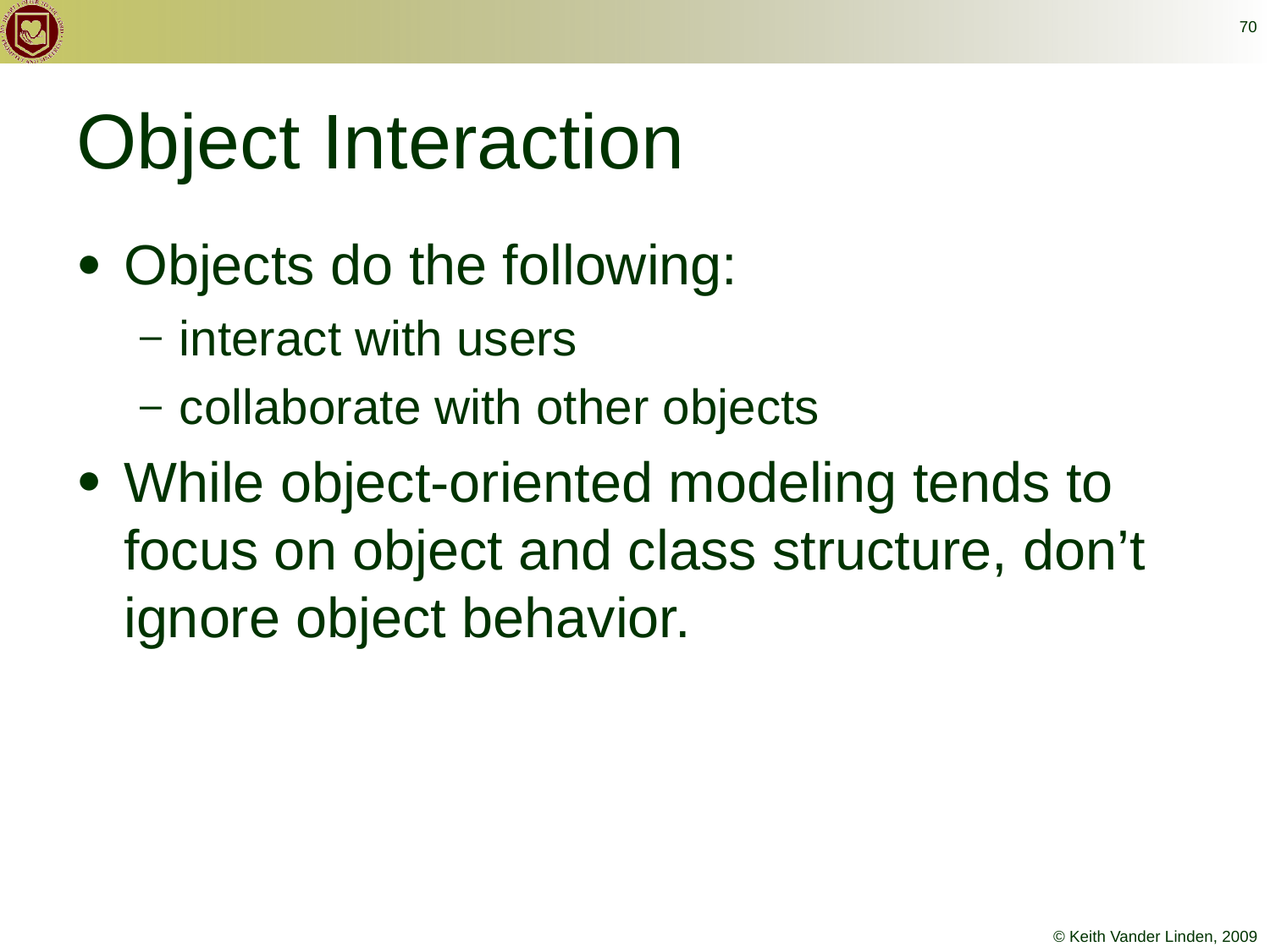

70
# Object Interaction
Objects do the following:
interact with users
collaborate with other objects
While object-oriented modeling tends to focus on object and class structure, don’t ignore object behavior.